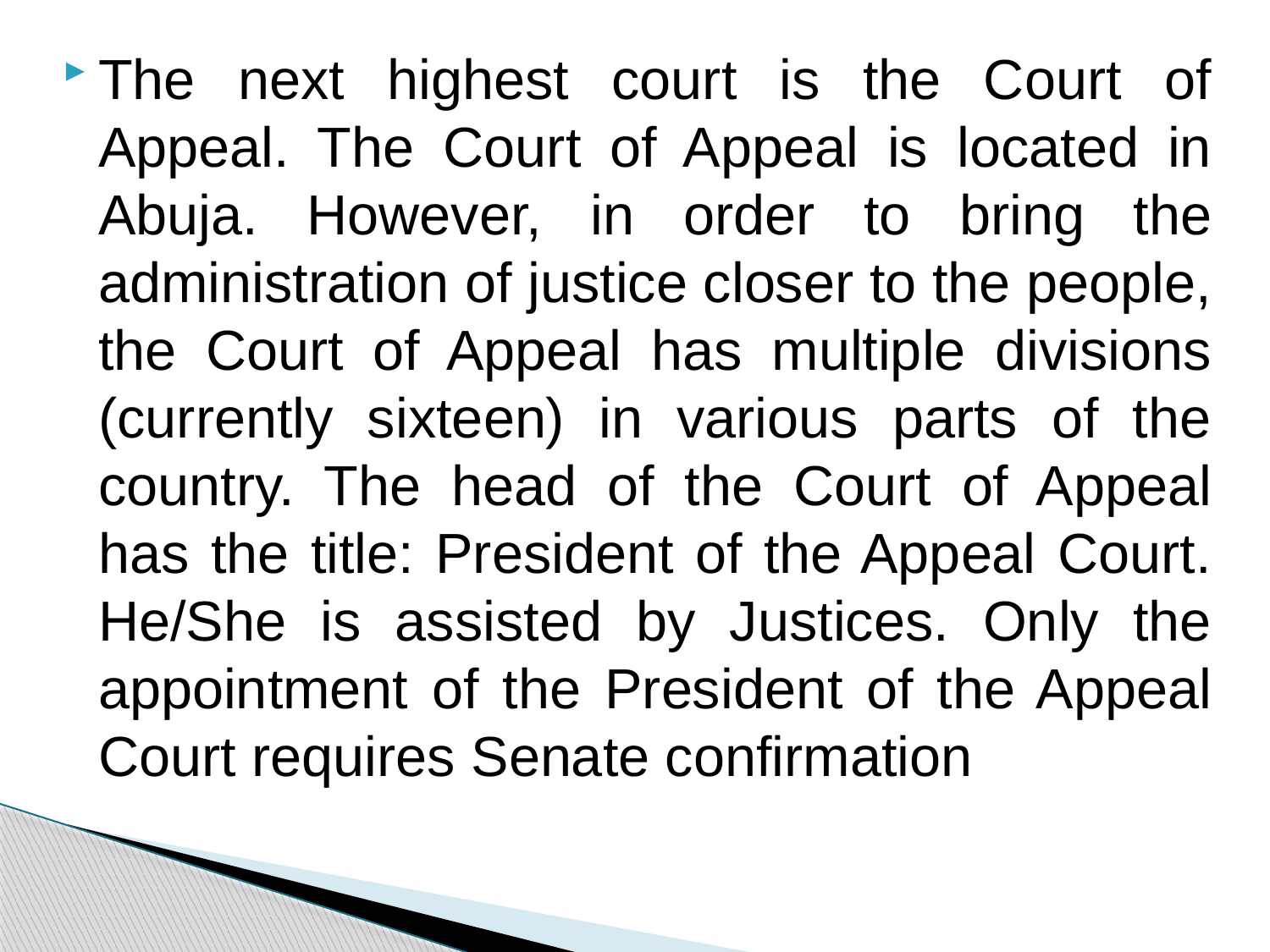

The next highest court is the Court of Appeal. The Court of Appeal is located in Abuja. However, in order to bring the administration of justice closer to the people, the Court of Appeal has multiple divisions (currently sixteen) in various parts of the country. The head of the Court of Appeal has the title: President of the Appeal Court. He/She is assisted by Justices. Only the appointment of the President of the Appeal Court requires Senate confirmation